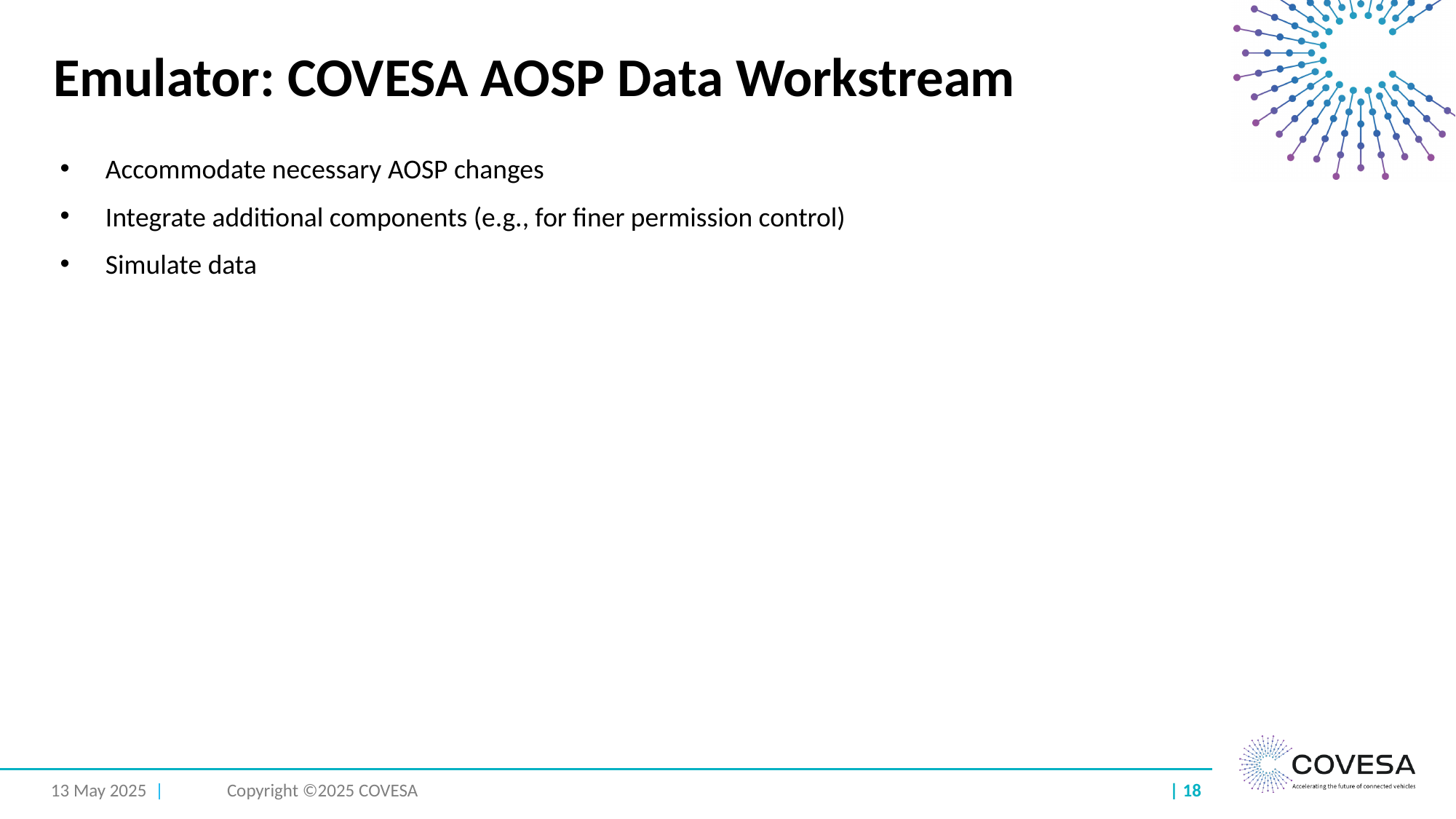

# Emulator: COVESA AOSP Data Workstream
Accommodate necessary AOSP changes
Integrate additional components (e.g., for finer permission control)
Simulate data
13 May 2025  |
Copyright ©2025 COVESA
| 18